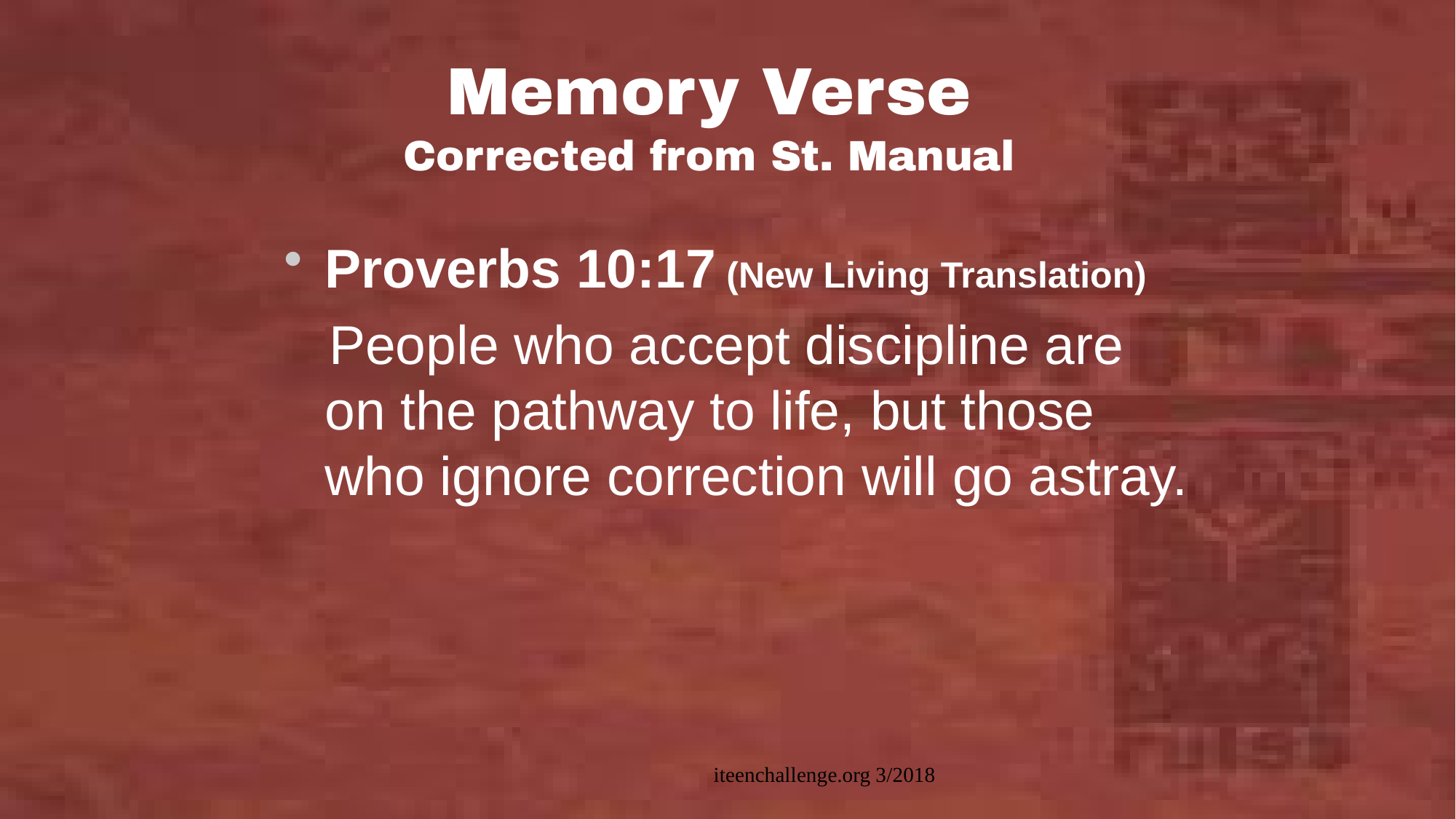

# Memory Verse Corrected from St. Manual
Proverbs 10:17 (New Living Translation)
   People who accept discipline are on the pathway to life, but those who ignore correction will go astray.

iteenchallenge.org 3/2018